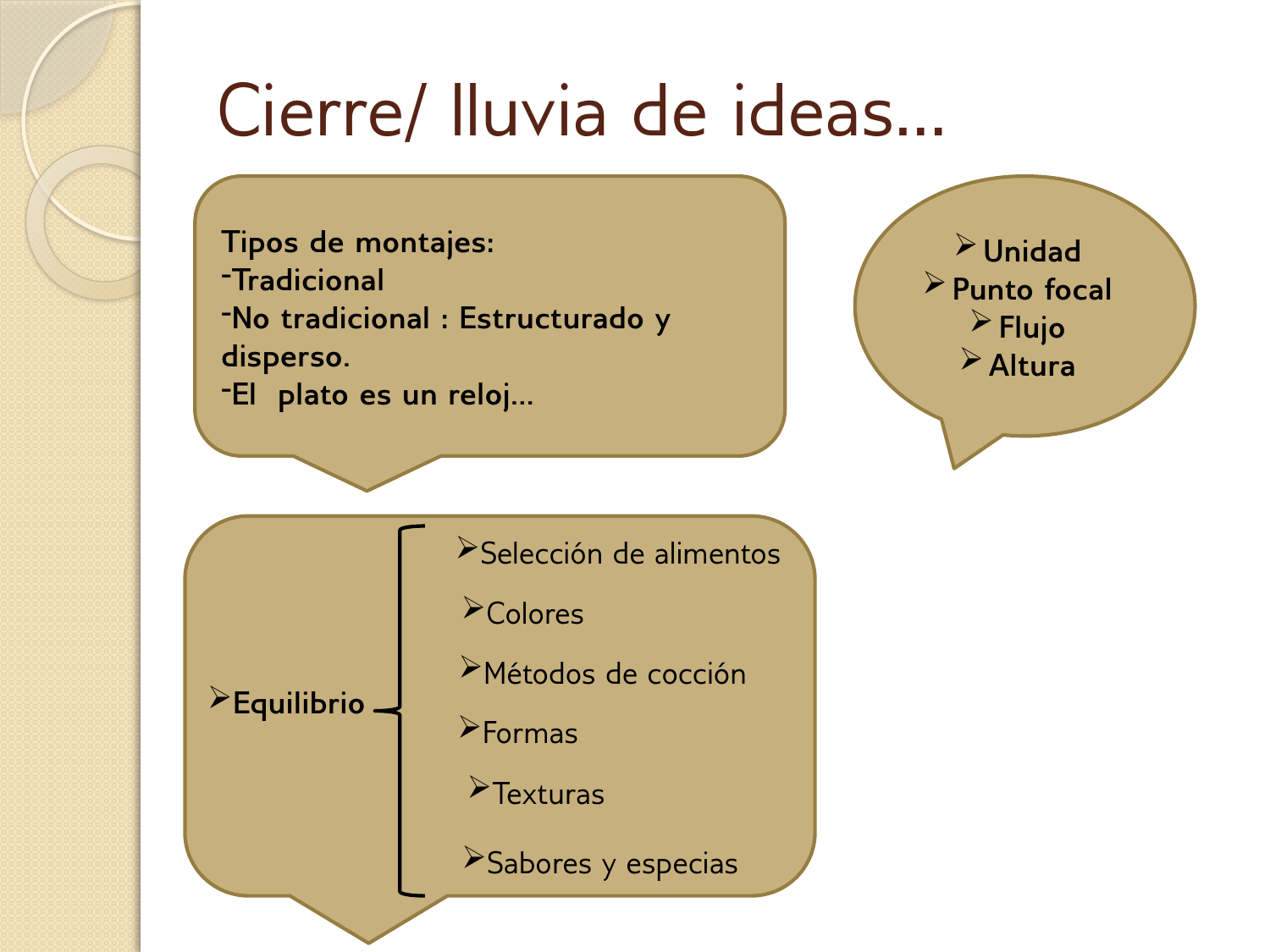

# Cierre/ lluvia de ideas…
Tipos de montajes:
Tradicional
No tradicional : Estructurado y disperso.
El  plato es un reloj…
Unidad
Punto focal
Flujo
Altura

Selección de alimentos
Colores
Métodos de cocción
Equilibrio
Formas
Texturas
Sabores y especias